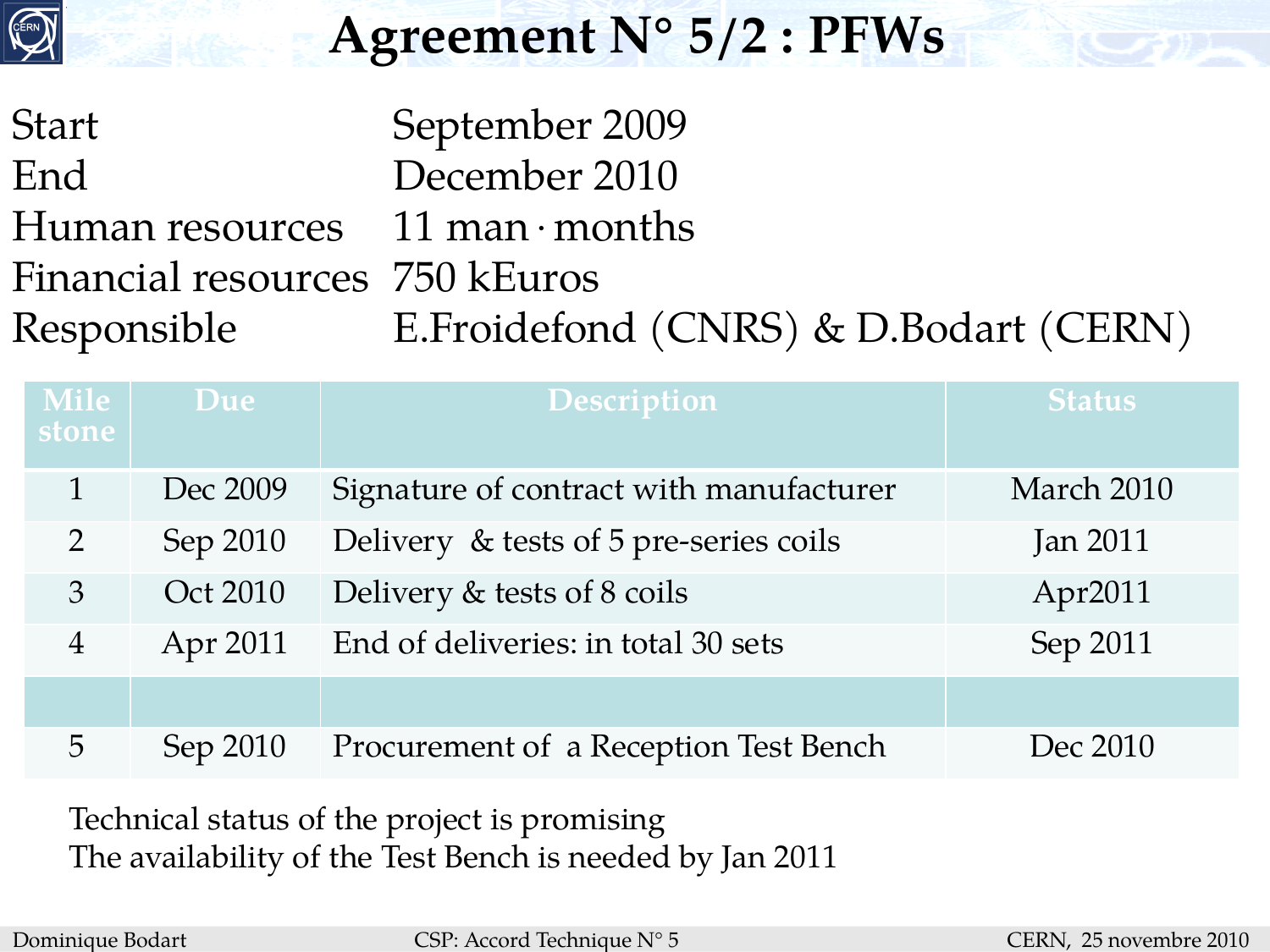

# Agreement N° 5/2 : PFWs
Start			September 2009
End 			December 2010
Human resources	11 man⋅months
Financial resources	750 kEuros
Responsible		E.Froidefond (CNRS) & D.Bodart (CERN)
| Milestone | Due | Description | Status |
| --- | --- | --- | --- |
| 1 | Dec 2009 | Signature of contract with manufacturer | March 2010 |
| 2 | Sep 2010 | Delivery & tests of 5 pre-series coils | Jan 2011 |
| 3 | Oct 2010 | Delivery & tests of 8 coils | Apr2011 |
| 4 | Apr 2011 | End of deliveries: in total 30 sets | Sep 2011 |
|  |  |  |  |
| 5 | Sep 2010 | Procurement of a Reception Test Bench | Dec 2010 |
Technical status of the project is promising
The availability of the Test Bench is needed by Jan 2011